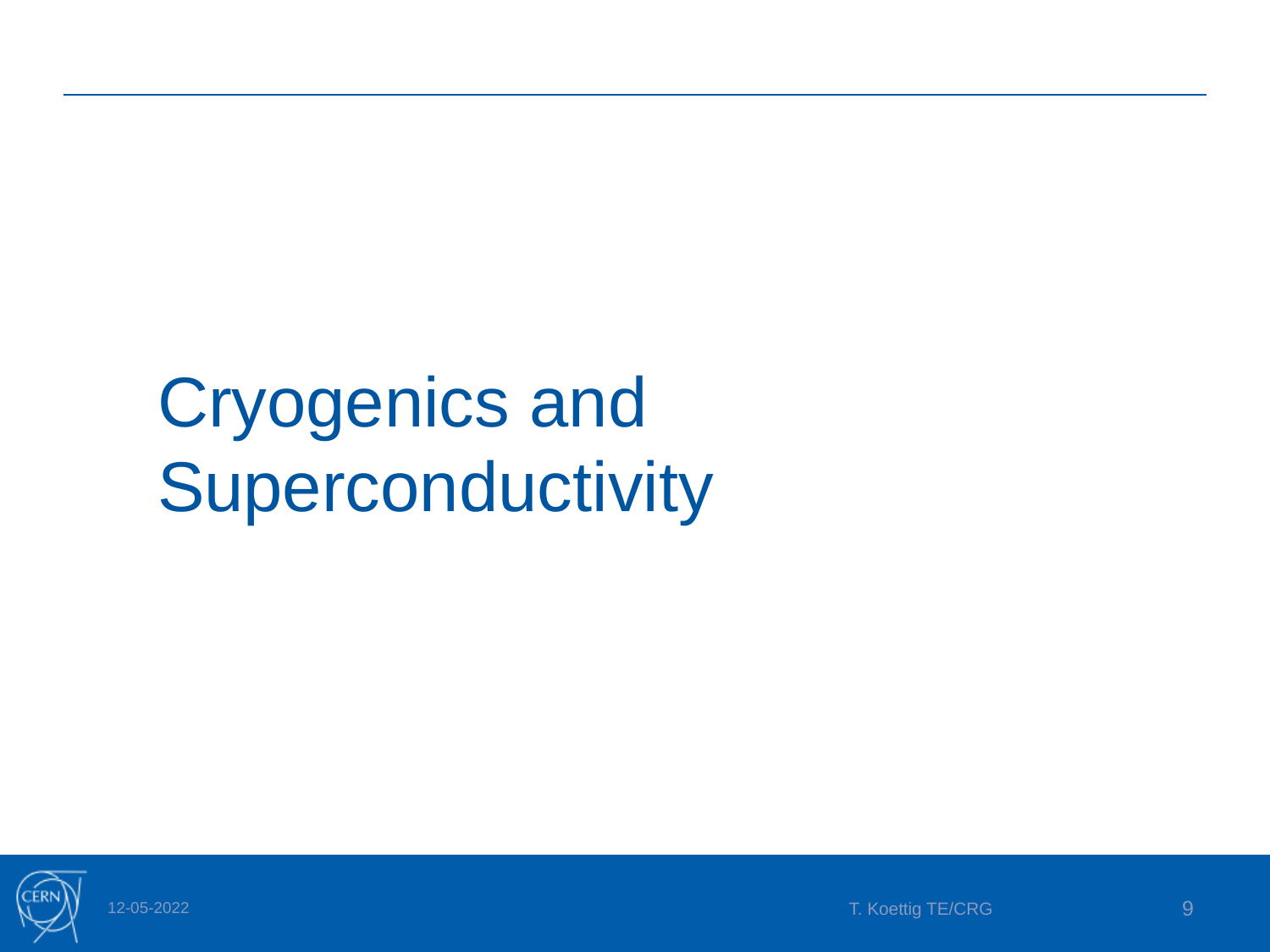

# Cryogenics and Superconductivity
12-05-2022
T. Koettig TE/CRG
9